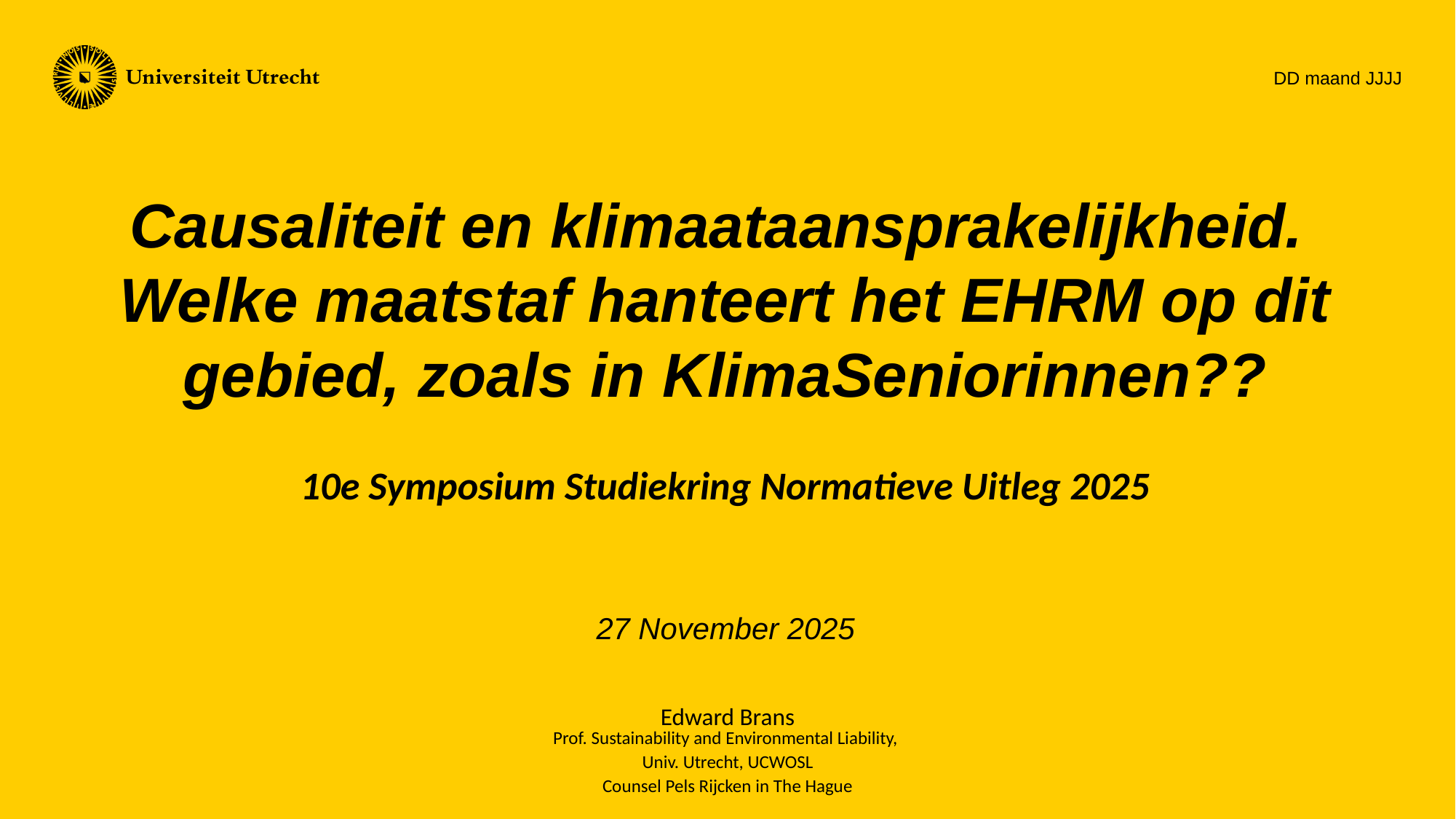

DD maand JJJJ
# Causaliteit en klimaataansprakelijkheid. Welke maatstaf hanteert het EHRM op dit gebied, zoals in KlimaSeniorinnen?? 10e Symposium Studiekring Normatieve Uitleg 2025 27 November 2025
Edward Brans
Prof. Sustainability and Environmental Liability,
Univ. Utrecht, UCWOSL
Counsel Pels Rijcken in The Hague